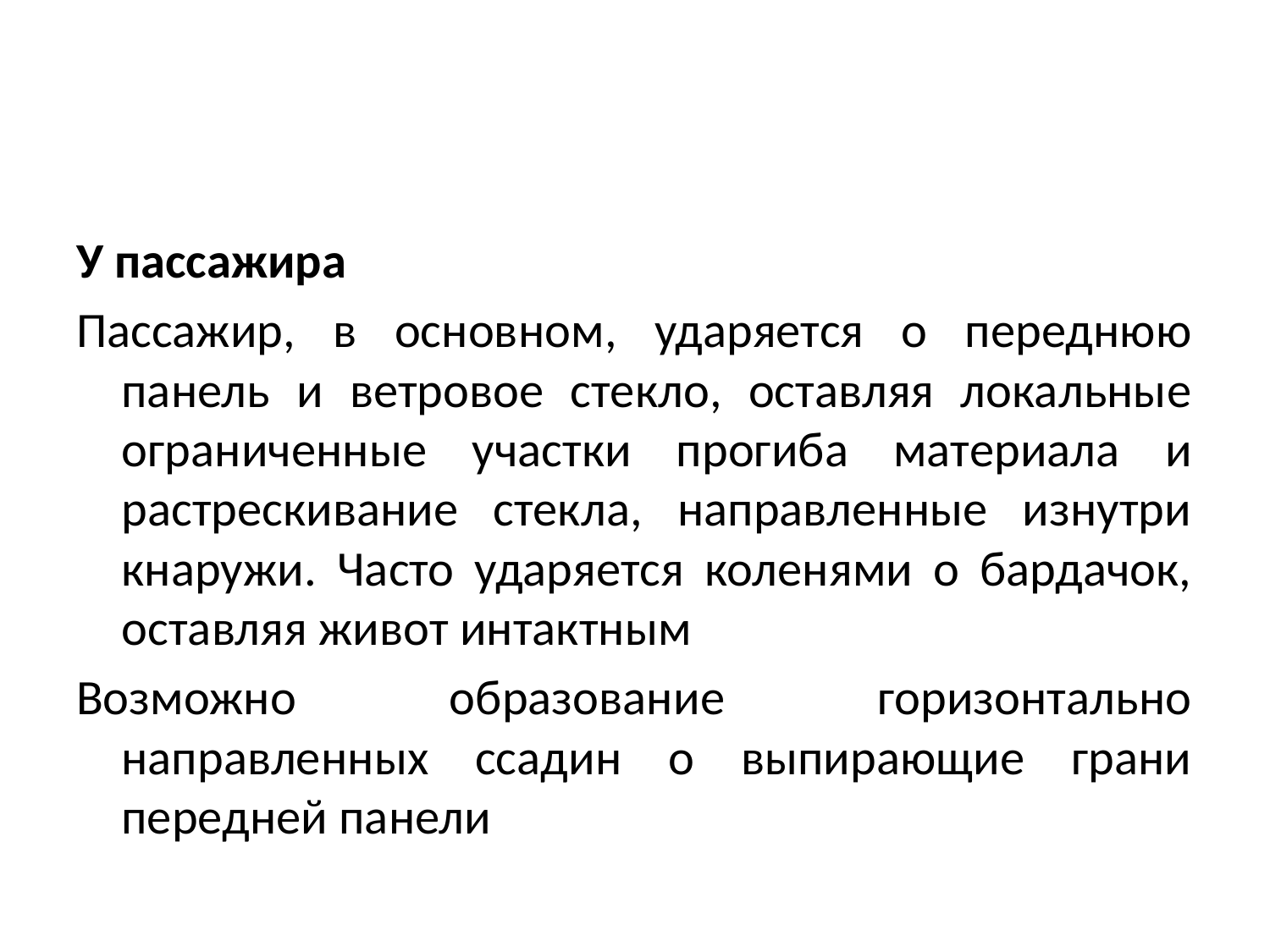

#
У пассажира
Пассажир, в основном, ударяется о переднюю панель и ветровое стекло, оставляя локальные ограниченные участки прогиба материала и растрескивание стекла, направленные изнутри кнаружи. Часто ударяется коленями о бардачок, оставляя живот интактным
Возможно образование горизонтально направленных ссадин о выпирающие грани передней панели